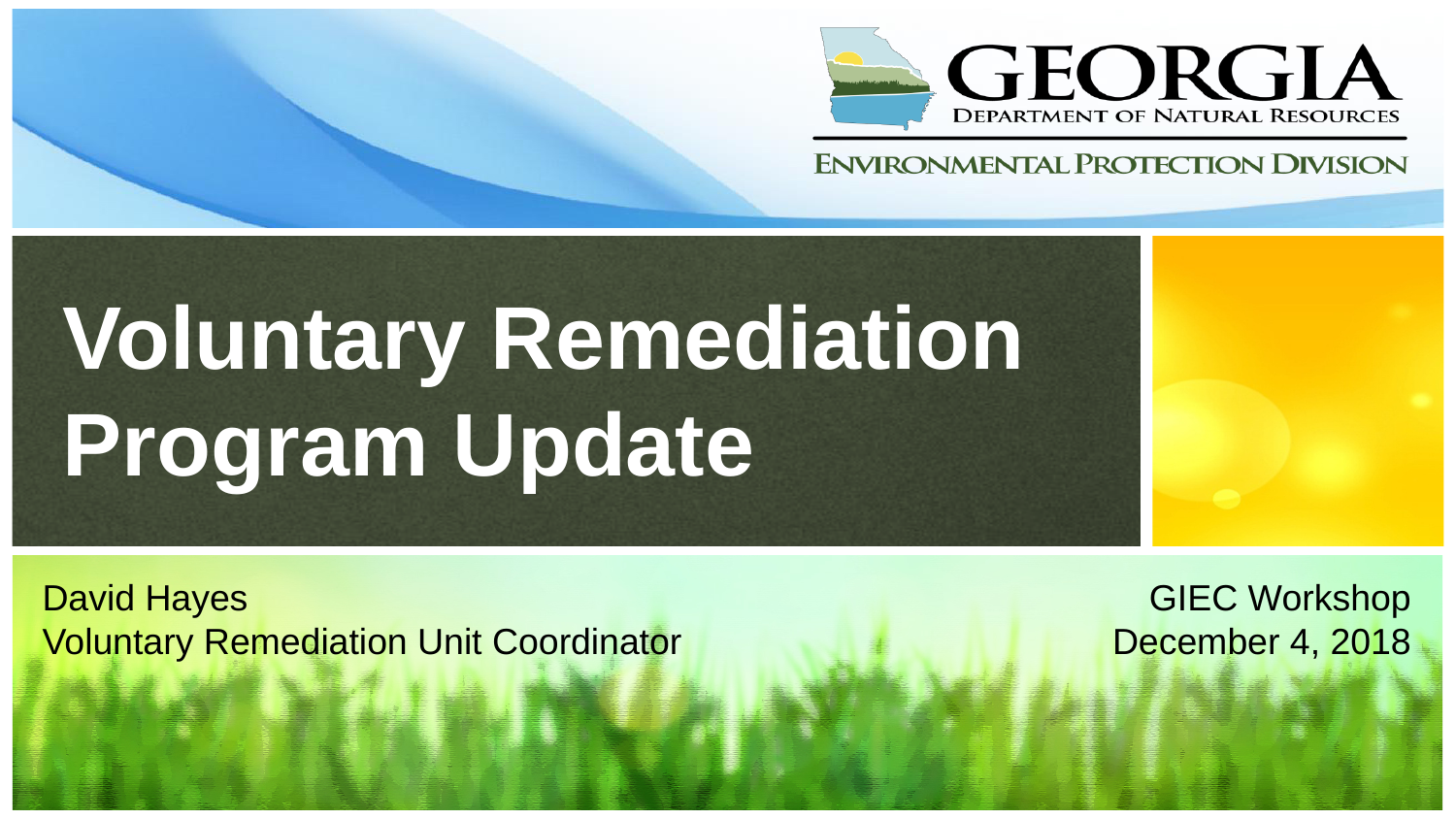

Voluntary Remediation Program Update

David Hayes
Voluntary Remediation Unit Coordinator
GIEC Workshop
December 4, 2018